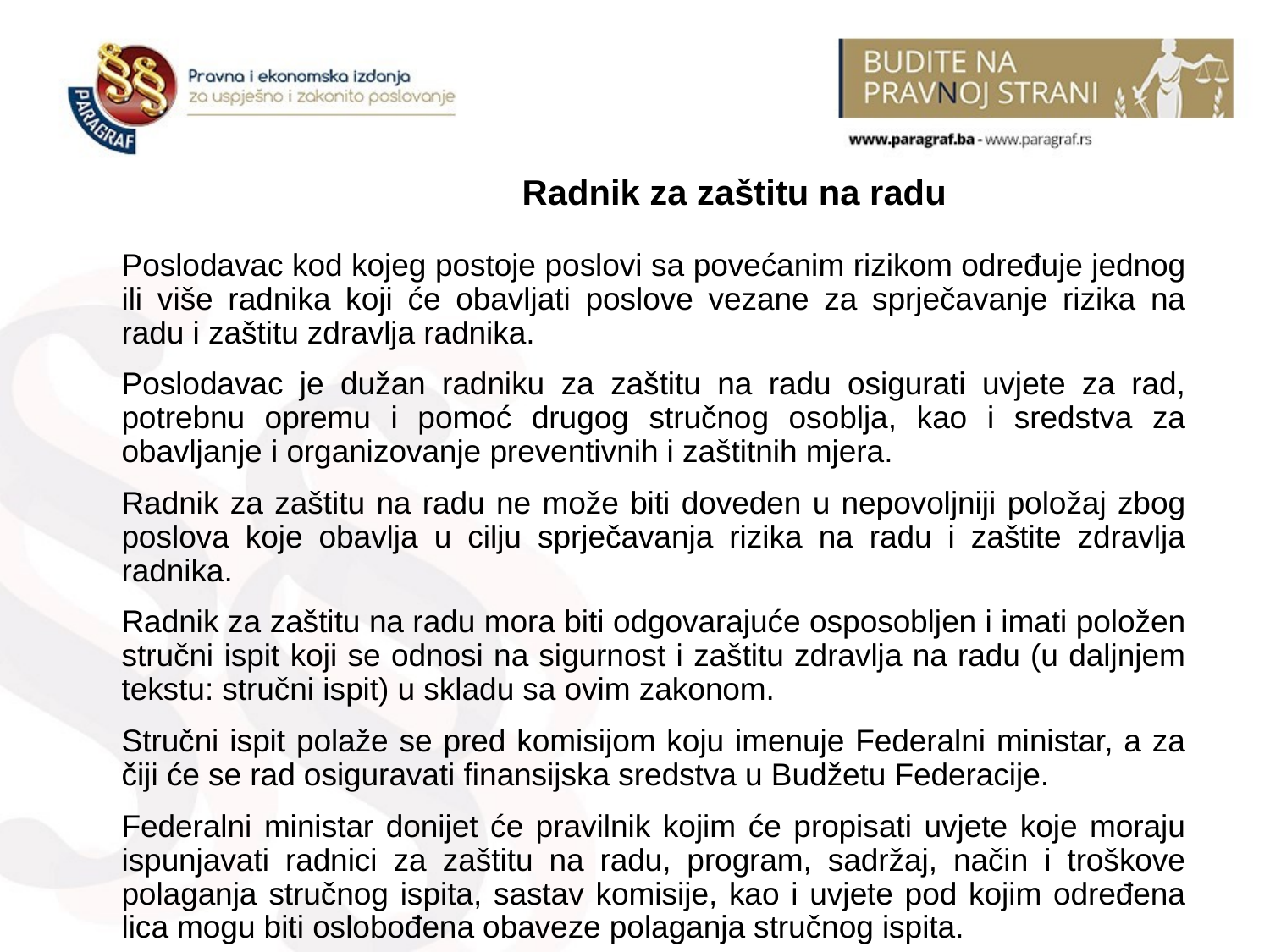

Radnik za zaštitu na radu

Poslodavac kod kojeg postoje poslovi sa povećanim rizikom određuje jednog ili više radnika koji će obavljati poslove vezane za sprječavanje rizika na radu i zaštitu zdravlja radnika.
Poslodavac je dužan radniku za zaštitu na radu osigurati uvjete za rad, potrebnu opremu i pomoć drugog stručnog osoblja, kao i sredstva za obavljanje i organizovanje preventivnih i zaštitnih mjera.
Radnik za zaštitu na radu ne može biti doveden u nepovoljniji položaj zbog poslova koje obavlja u cilju sprječavanja rizika na radu i zaštite zdravlja radnika.
Radnik za zaštitu na radu mora biti odgovarajuće osposobljen i imati položen stručni ispit koji se odnosi na sigurnost i zaštitu zdravlja na radu (u daljnjem tekstu: stručni ispit) u skladu sa ovim zakonom.
Stručni ispit polaže se pred komisijom koju imenuje Federalni ministar, a za čiji će se rad osiguravati finansijska sredstva u Budžetu Federacije.
Federalni ministar donijet će pravilnik kojim će propisati uvjete koje moraju ispunjavati radnici za zaštitu na radu, program, sadržaj, način i troškove polaganja stručnog ispita, sastav komisije, kao i uvjete pod kojim određena lica mogu biti oslobođena obaveze polaganja stručnog ispita.